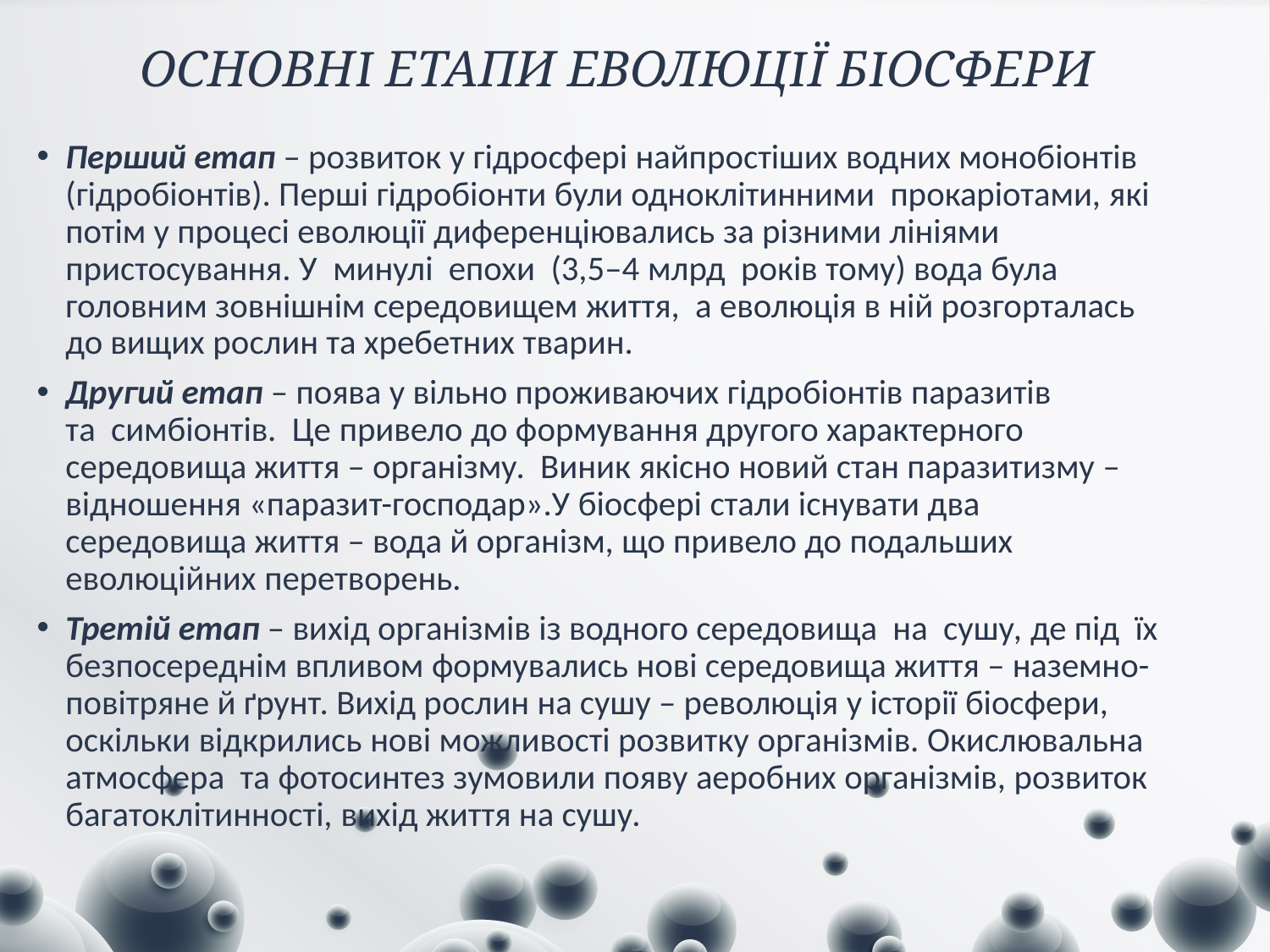

# ОСНОВНI ЕТАПИ ЕВОЛЮЦIЇ БIОСФЕРИ
Перший етап – розвиток у гідросфері найпростіших водних монобіонтів (гідробіонтів). Перші гідробіонти були одноклітинними  прокаріотами, які потім у процесі еволюції диференціювались за різними лініями пристосування. У  минулі  епохи  (3,5–4 млрд  років тому) вода була головним зовнішнім середовищем життя,  а еволюція в ній розгорталась до вищих рослин та хребетних тварин.
Другий етап – поява у вільно проживаючих гідробіонтів паразитів та  симбіонтів.  Це привело до формування другого характерного середовища життя – організму.  Виник якісно новий стан паразитизму – відношення «паразит-господар».У біосфері стали існувати два середовища життя – вода й організм, що привело до подальших еволюційних перетворень.
Третій етап – вихід організмів із водного середовища  на  сушу, де під  їх безпосереднім впливом формувались нові середовища життя – наземно-повітряне й ґрунт. Вихід рослин на сушу – революція у історії біосфери, оскільки відкрились нові можливості розвитку організмів. Окислювальна атмосфера  та фотосинтез зумовили появу аеробних організмів, розвиток багатоклітинності, вихід життя на сушу.